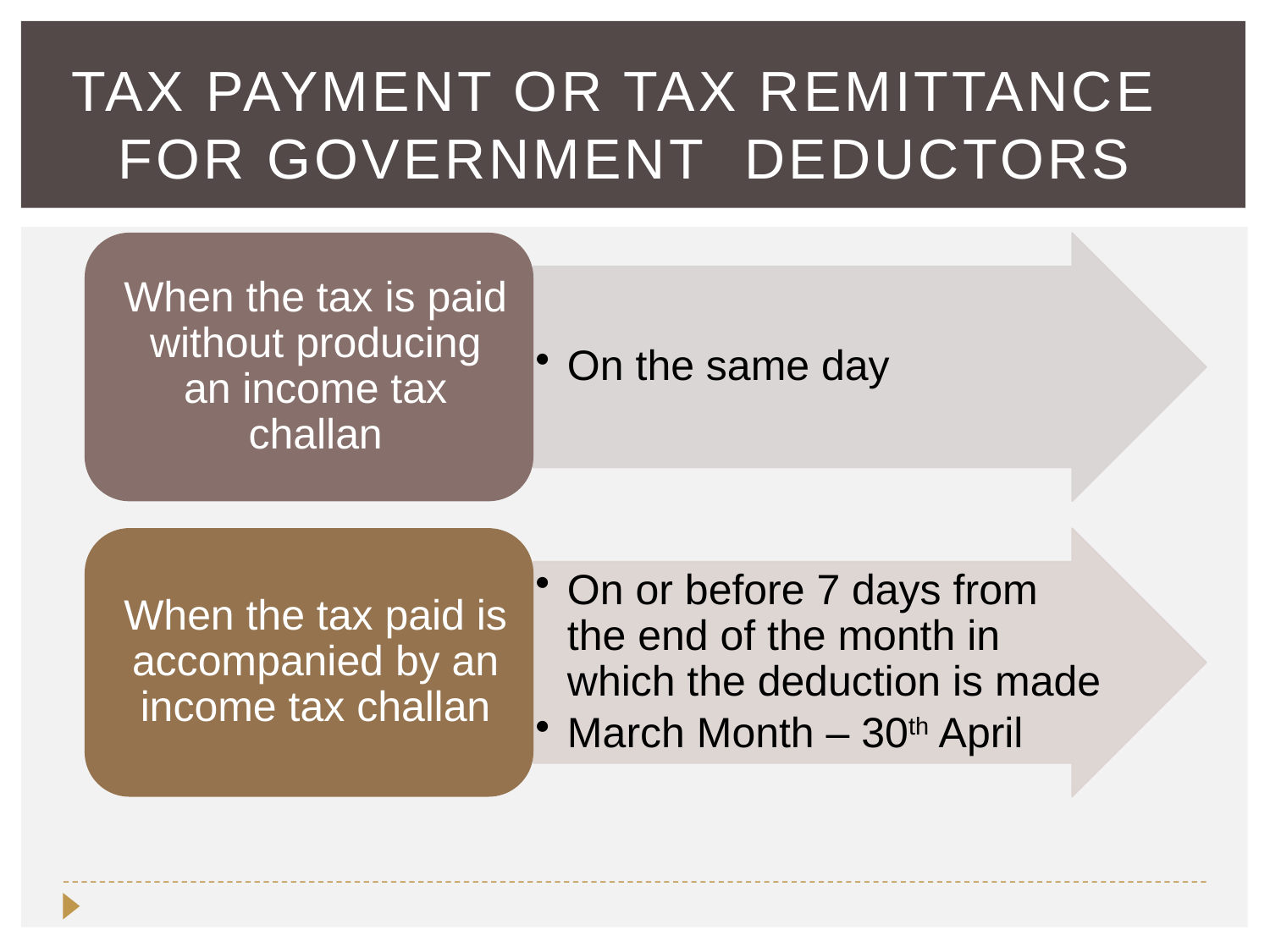

# TAX PAYMENT or TAX REMITTANCE for government  deductors
On the same day
When the tax is paid without producing an income tax challan
On or before 7 days from the end of the month in which the deduction is made
March Month – 30th April
When the tax paid is accompanied by an income tax challan